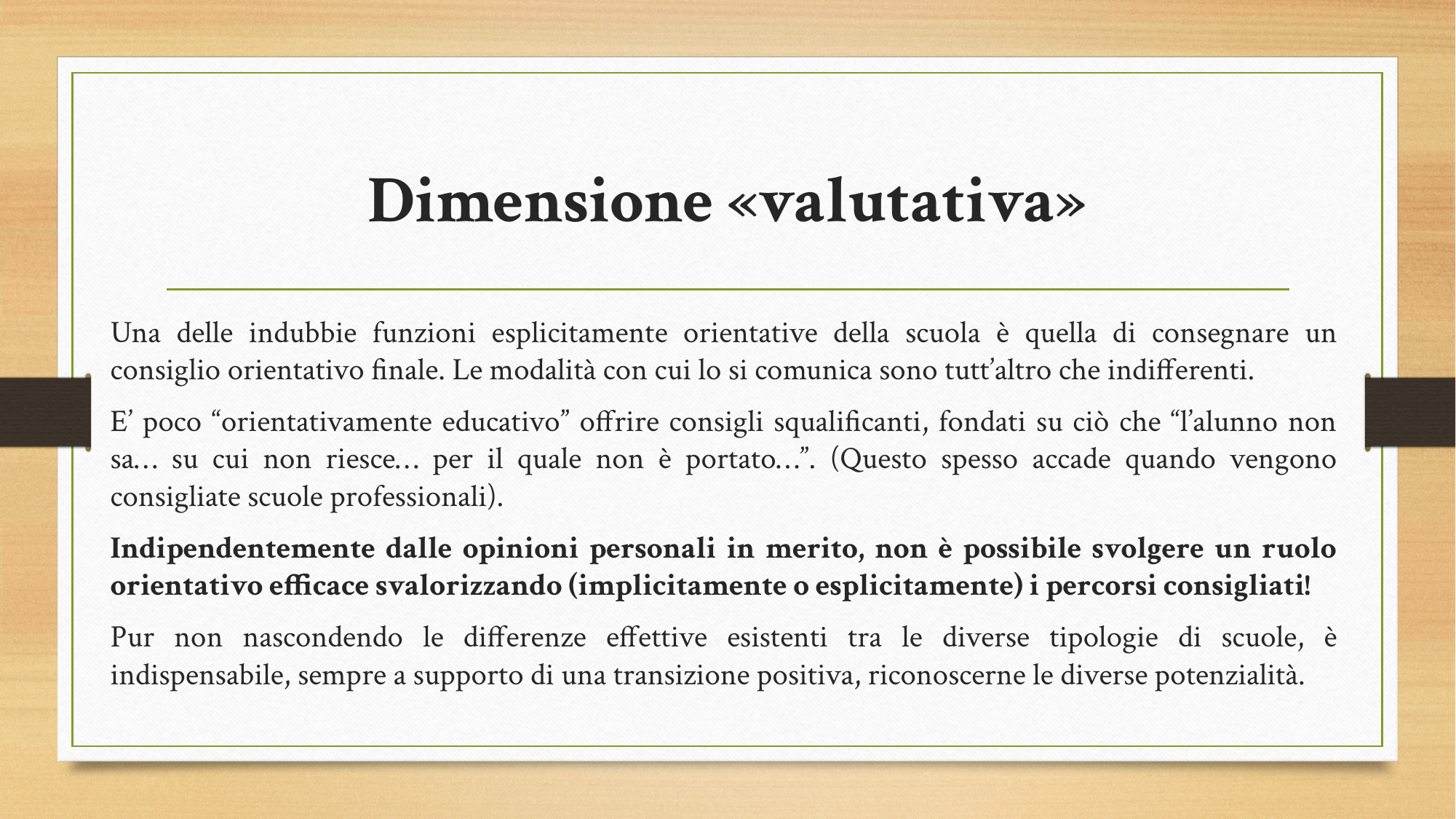

# Dimensione «valutativa»
Una delle indubbie funzioni esplicitamente orientative della scuola è quella di consegnare un consiglio orientativo finale. Le modalità con cui lo si comunica sono tutt’altro che indifferenti.
E’ poco “orientativamente educativo” offrire consigli squalificanti, fondati su ciò che “l’alunno non sa… su cui non riesce… per il quale non è portato…”. (Questo spesso accade quando vengono consigliate scuole professionali).
Indipendentemente dalle opinioni personali in merito, non è possibile svolgere un ruolo orientativo efficace svalorizzando (implicitamente o esplicitamente) i percorsi consigliati!
Pur non nascondendo le differenze effettive esistenti tra le diverse tipologie di scuole, è indispensabile, sempre a supporto di una transizione positiva, riconoscerne le diverse potenzialità.